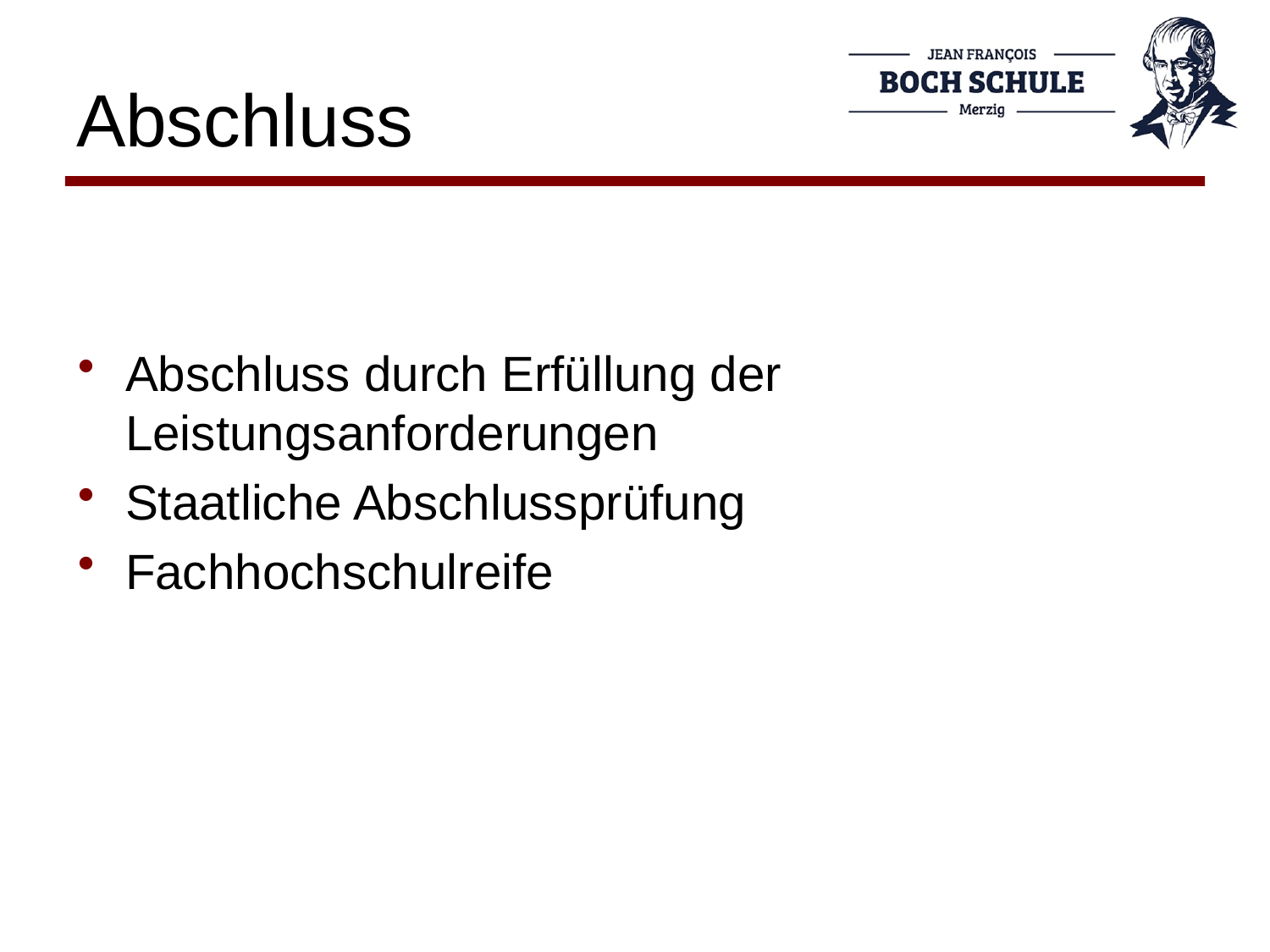

# Abschluss
Abschluss durch Erfüllung der Leistungsanforderungen
Staatliche Abschlussprüfung
Fachhochschulreife